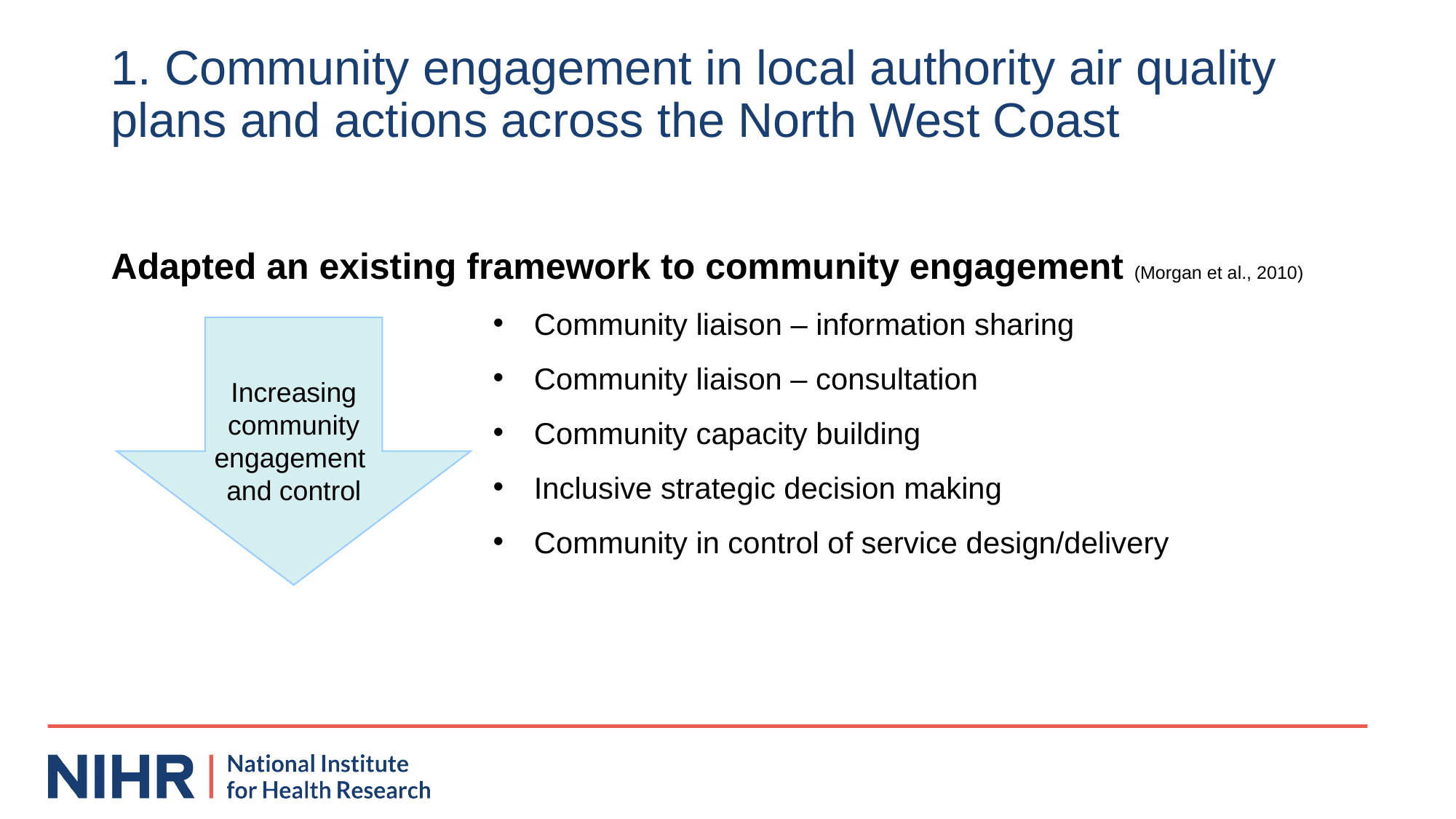

# 1. Community engagement in local authority air quality plans and actions across the North West Coast

Adapted an existing framework to community engagement (Morgan et al., 2010)
Community liaison – information sharing​
​Community liaison – consultation ​
​Community capacity building ​
​Inclusive strategic decision making​
​Community in control of service design/delivery ​

Increasing community engagement
and control